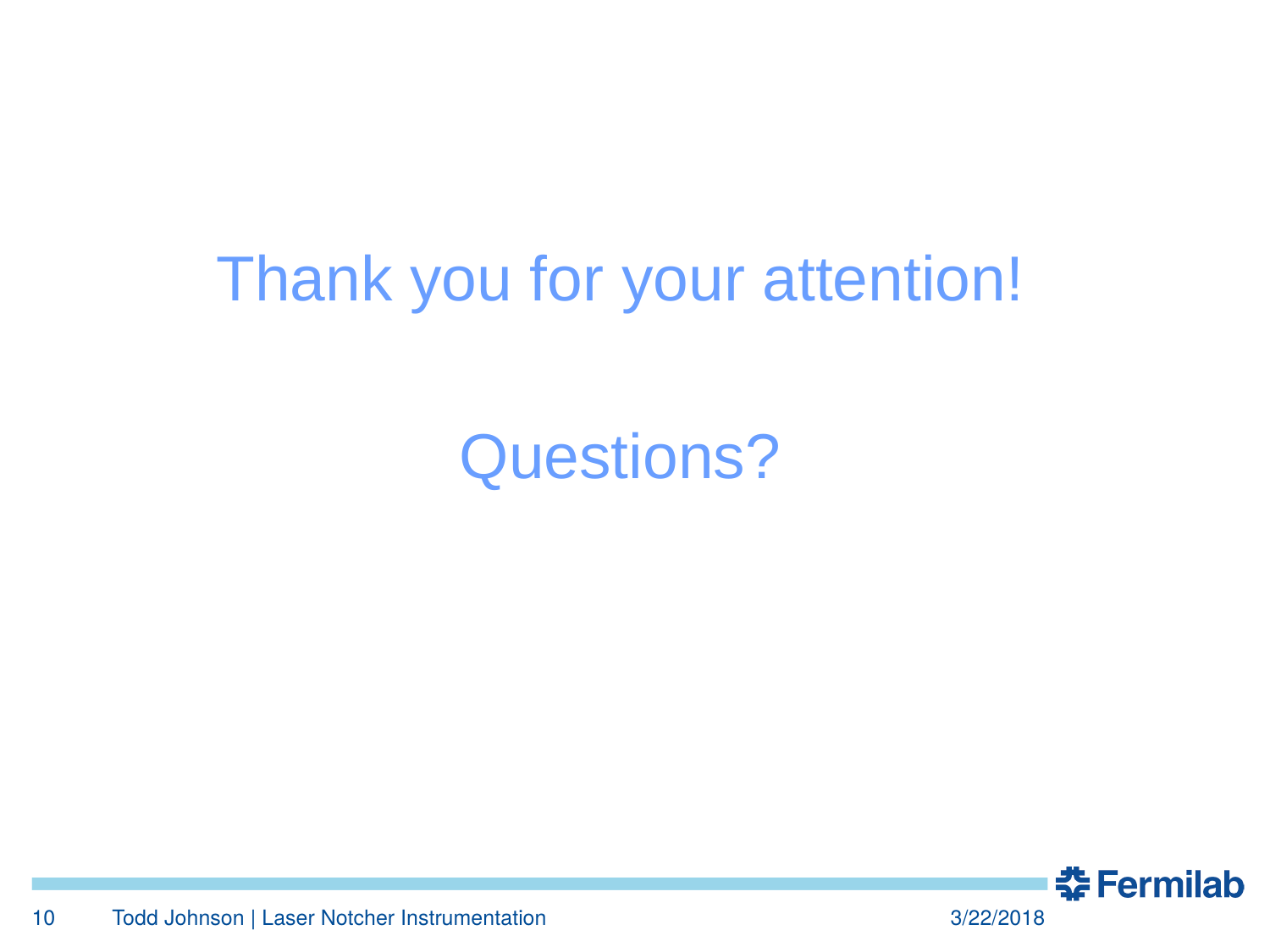

Thank you for your attention!

Questions?

10
Todd Johnson | Laser Notcher Instrumentation
3/22/2018